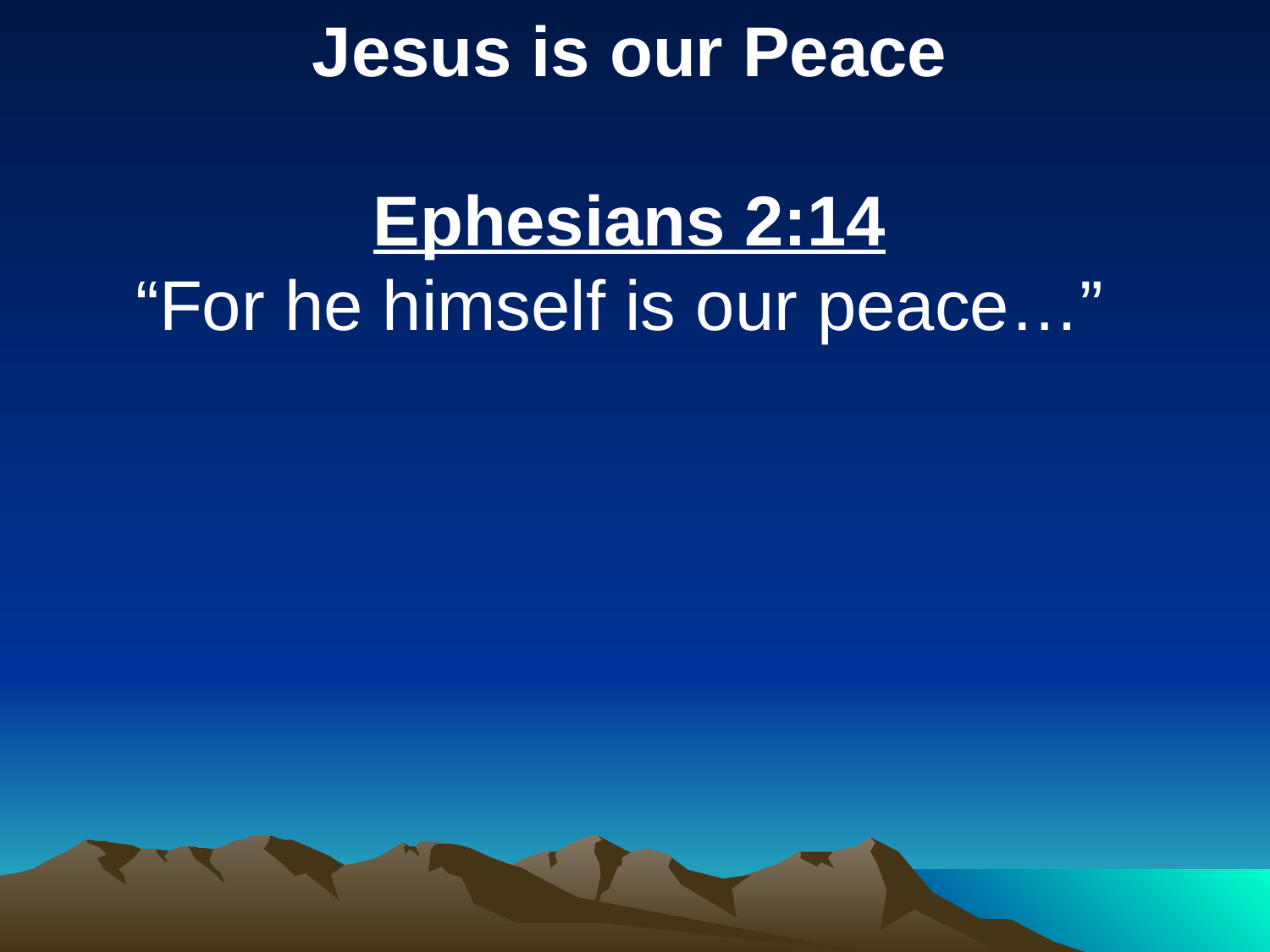

Jesus is our Peace

Ephesians 2:14
“For he himself is our peace…”